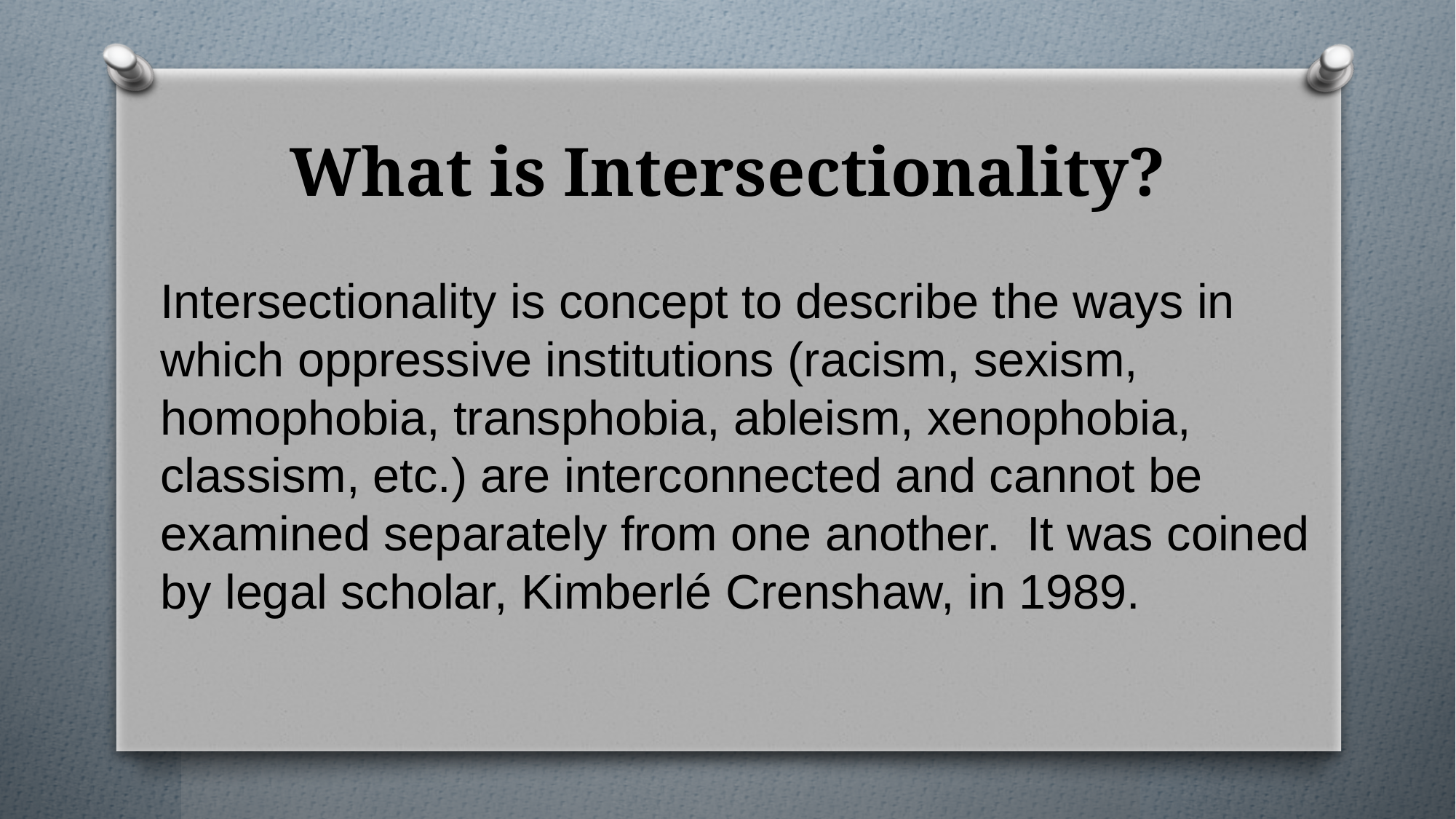

# What is Intersectionality?

Intersectionality is concept to describe the ways in which oppressive institutions (racism, sexism, homophobia, transphobia, ableism, xenophobia, classism, etc.) are interconnected and cannot be examined separately from one another.  It was coined by legal scholar, Kimberlé Crenshaw, in 1989.